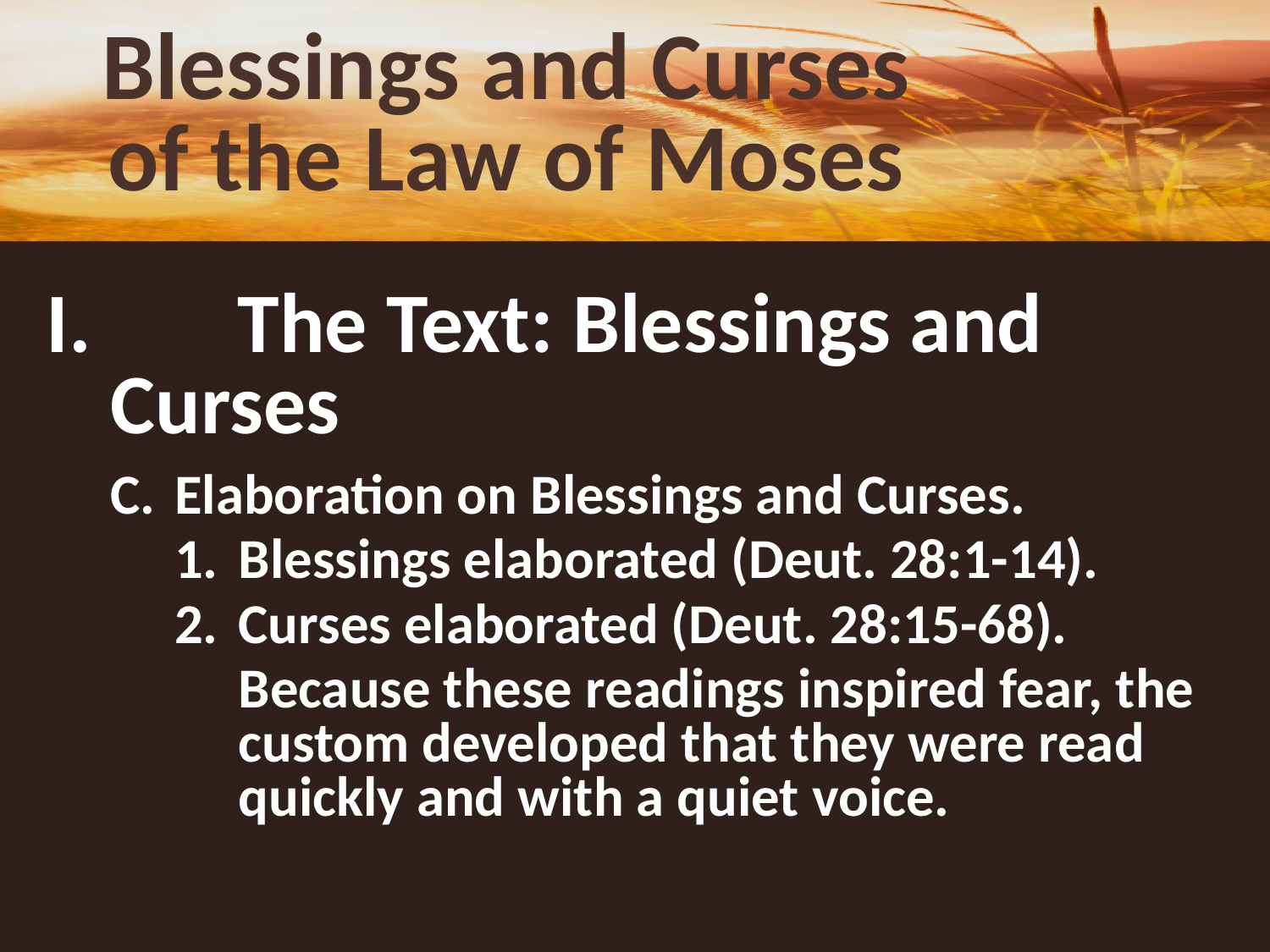

# Blessings and Curses of the Law of Moses
I. 	The Text: Blessings and Curses
C.	Elaboration on Blessings and Curses.
1.	Blessings elaborated (Deut. 28:1-14).
2.	Curses elaborated (Deut. 28:15-68).
Because these readings inspired fear, the custom developed that they were read quickly and with a quiet voice.